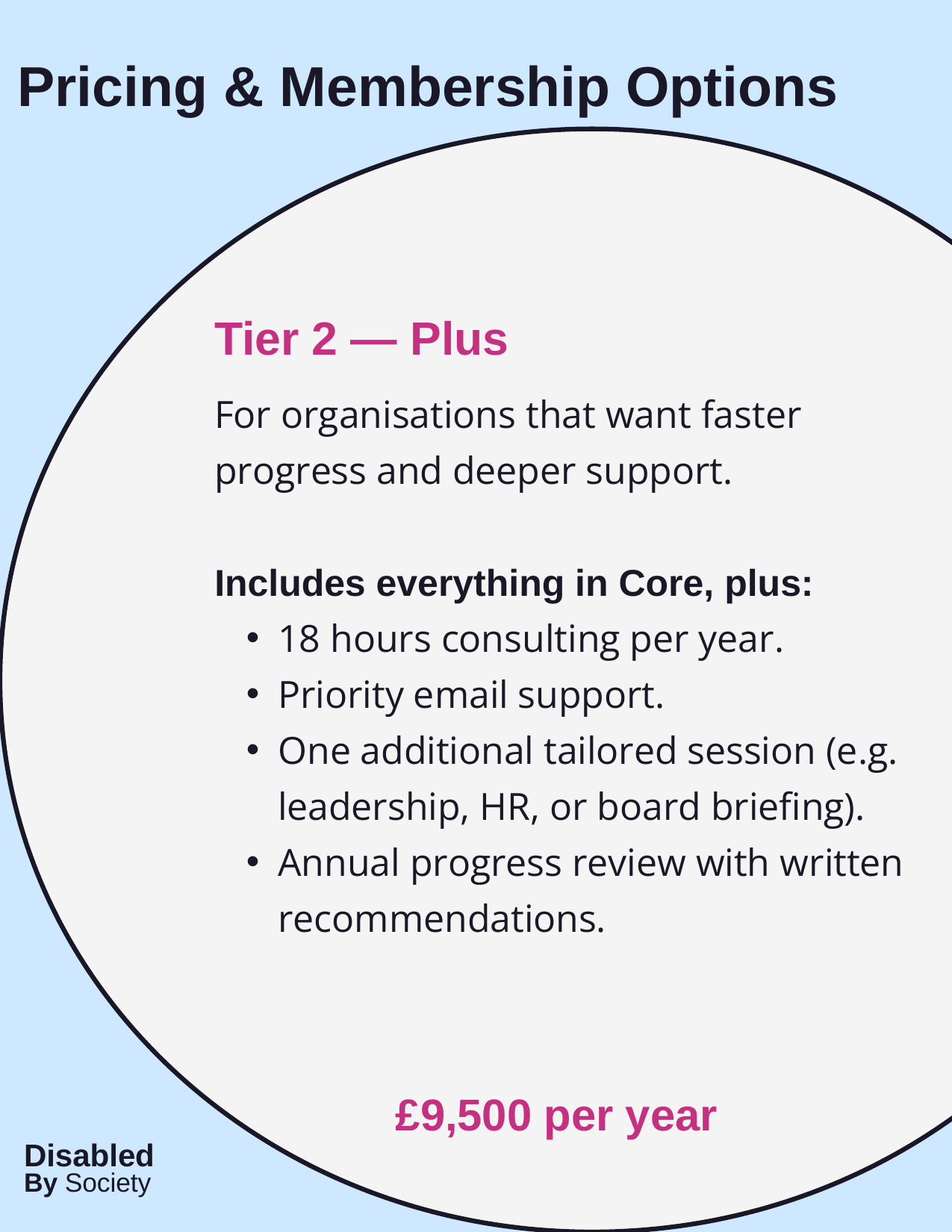

Pricing & Membership Options

Tier 2 — Plus
For organisations that want faster progress and deeper support.

Includes everything in Core, plus:
18 hours consulting per year.
Priority email support.
One additional tailored session (e.g. leadership, HR, or board briefing).
Annual progress review with written recommendations.
£9,500 per year
Disabled
By Society